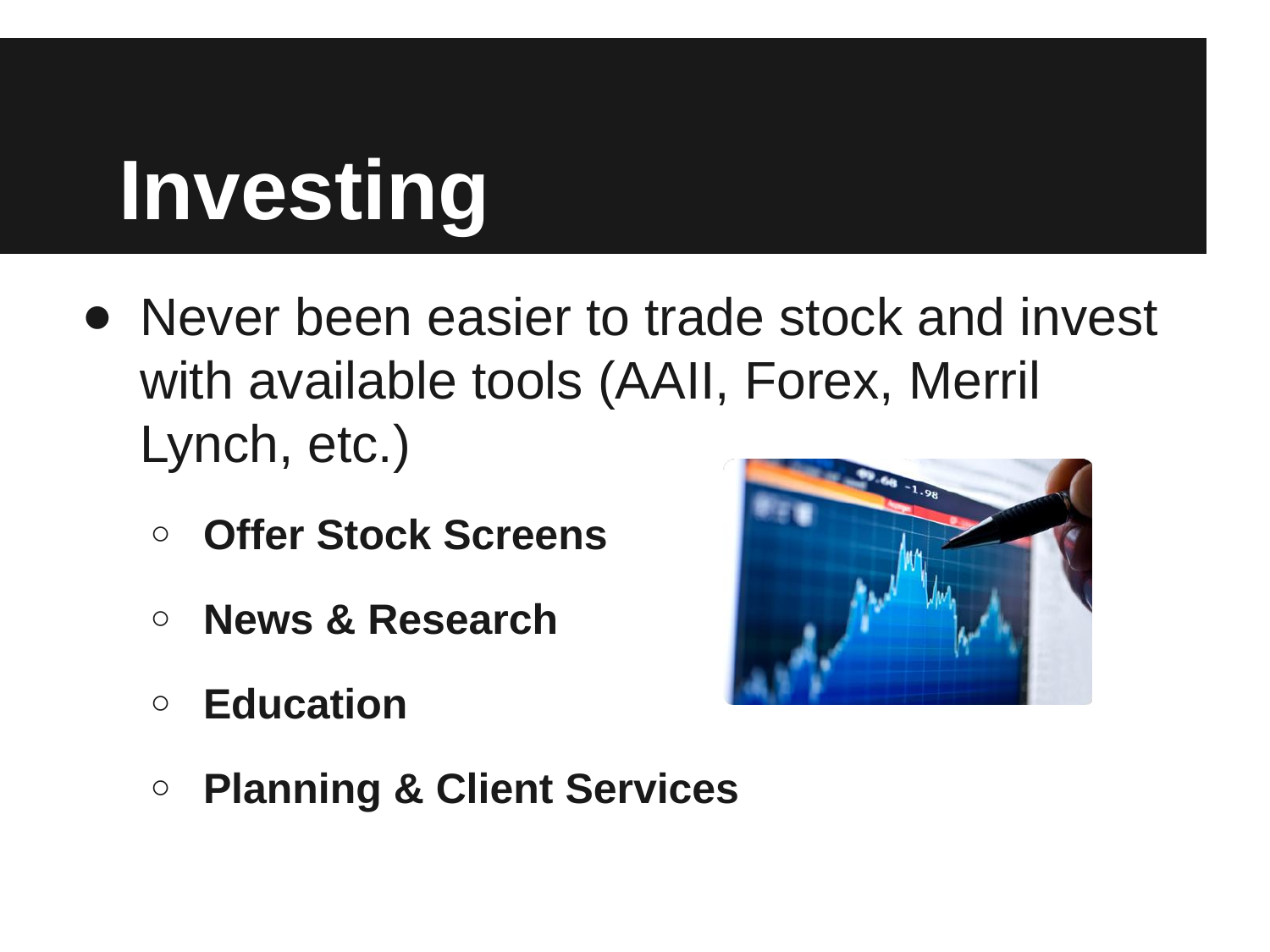

# Investing
Never been easier to trade stock and invest with available tools (AAII, Forex, Merril Lynch, etc.)
Offer Stock Screens
News & Research
Education
Planning & Client Services